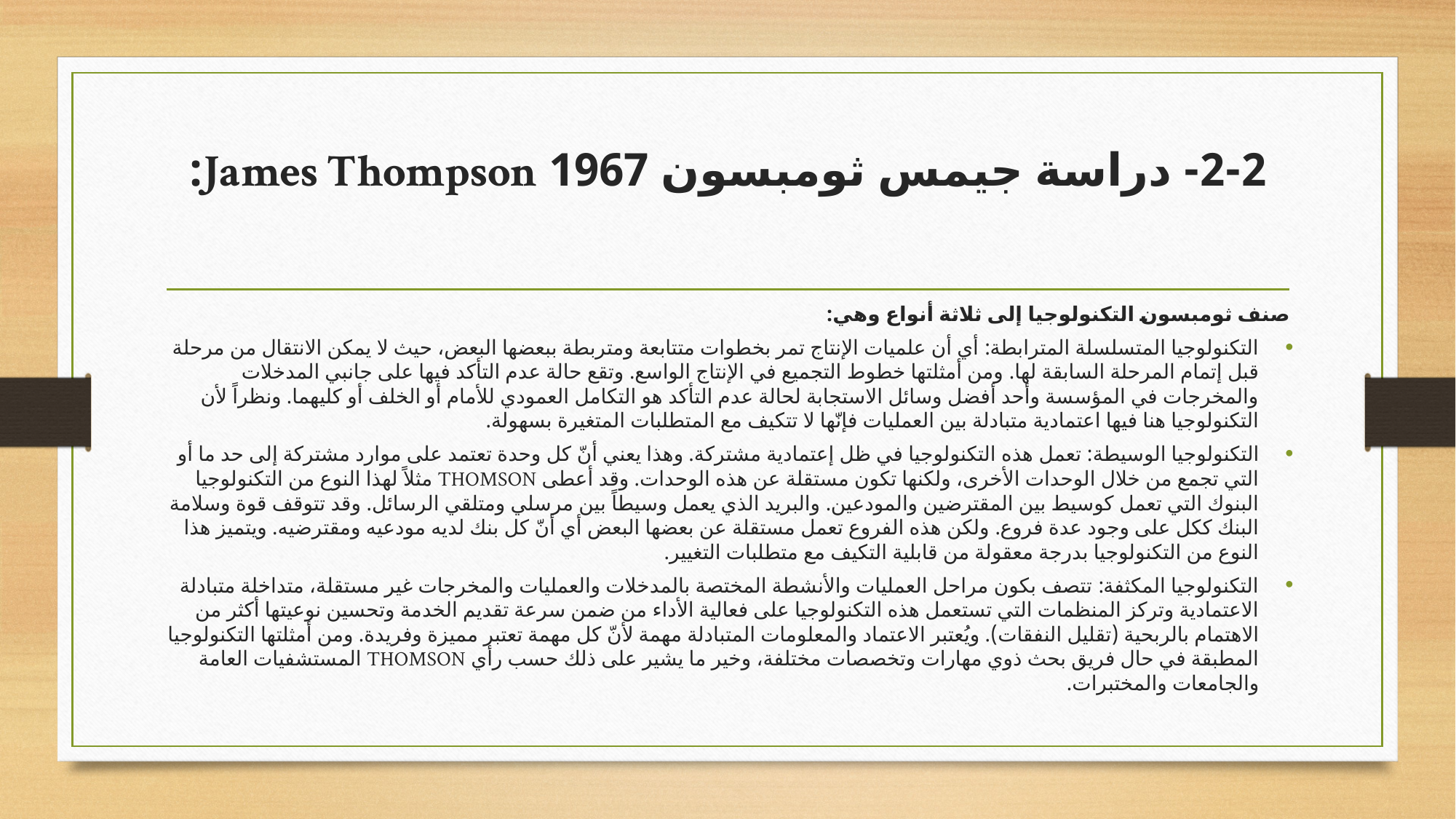

# 2-2- دراسة جيمس ثومبسون 1967 James Thompson:
صنف ثومبسون التكنولوجيا إلى ثلاثة أنواع وهي:
التكنولوجيا المتسلسلة المترابطة: أي أن علميات الإنتاج تمر بخطوات متتابعة ومتربطة ببعضها البعض، حيث لا يمكن الانتقال من مرحلة قبل إتمام المرحلة السابقة لها. ومن أمثلتها خطوط التجميع في الإنتاج الواسع. وتقع حالة عدم التأكد فيها على جانبي المدخلات والمخرجات في المؤسسة وأحد أفضل وسائل الاستجابة لحالة عدم التأكد هو التكامل العمودي للأمام أو الخلف أو كليهما. ونظراً لأن التكنولوجيا هنا فيها اعتمادية متبادلة بين العمليات فإنّها لا تتكيف مع المتطلبات المتغيرة بسهولة.
التكنولوجيا الوسيطة: تعمل هذه التكنولوجيا في ظل إعتمادية مشتركة. وهذا يعني أنّ كل وحدة تعتمد على موارد مشتركة إلى حد ما أو التي تجمع من خلال الوحدات الأخرى، ولكنها تكون مستقلة عن هذه الوحدات. وقد أعطى THOMSON مثلاً لهذا النوع من التكنولوجيا البنوك التي تعمل كوسيط بين المقترضين والمودعين. والبريد الذي يعمل وسيطاً بين مرسلي ومتلقي الرسائل. وقد تتوقف قوة وسلامة البنك ككل على وجود عدة فروع. ولكن هذه الفروع تعمل مستقلة عن بعضها البعض أي أنّ كل بنك لديه مودعيه ومقترضيه. ويتميز هذا النوع من التكنولوجيا بدرجة معقولة من قابلية التكيف مع متطلبات التغيير.
التكنولوجيا المكثفة: تتصف بكون مراحل العمليات والأنشطة المختصة بالمدخلات والعمليات والمخرجات غير مستقلة، متداخلة متبادلة الاعتمادية وتركز المنظمات التي تستعمل هذه التكنولوجيا على فعالية الأداء من ضمن سرعة تقديم الخدمة وتحسين نوعيتها أكثر من الاهتمام بالربحية (تقليل النفقات). ويُعتبر الاعتماد والمعلومات المتبادلة مهمة لأنّ كل مهمة تعتبر مميزة وفريدة. ومن أمثلتها التكنولوجيا المطبقة في حال فريق بحث ذوي مهارات وتخصصات مختلفة، وخير ما يشير على ذلك حسب رأي THOMSON المستشفيات العامة والجامعات والمختبرات.